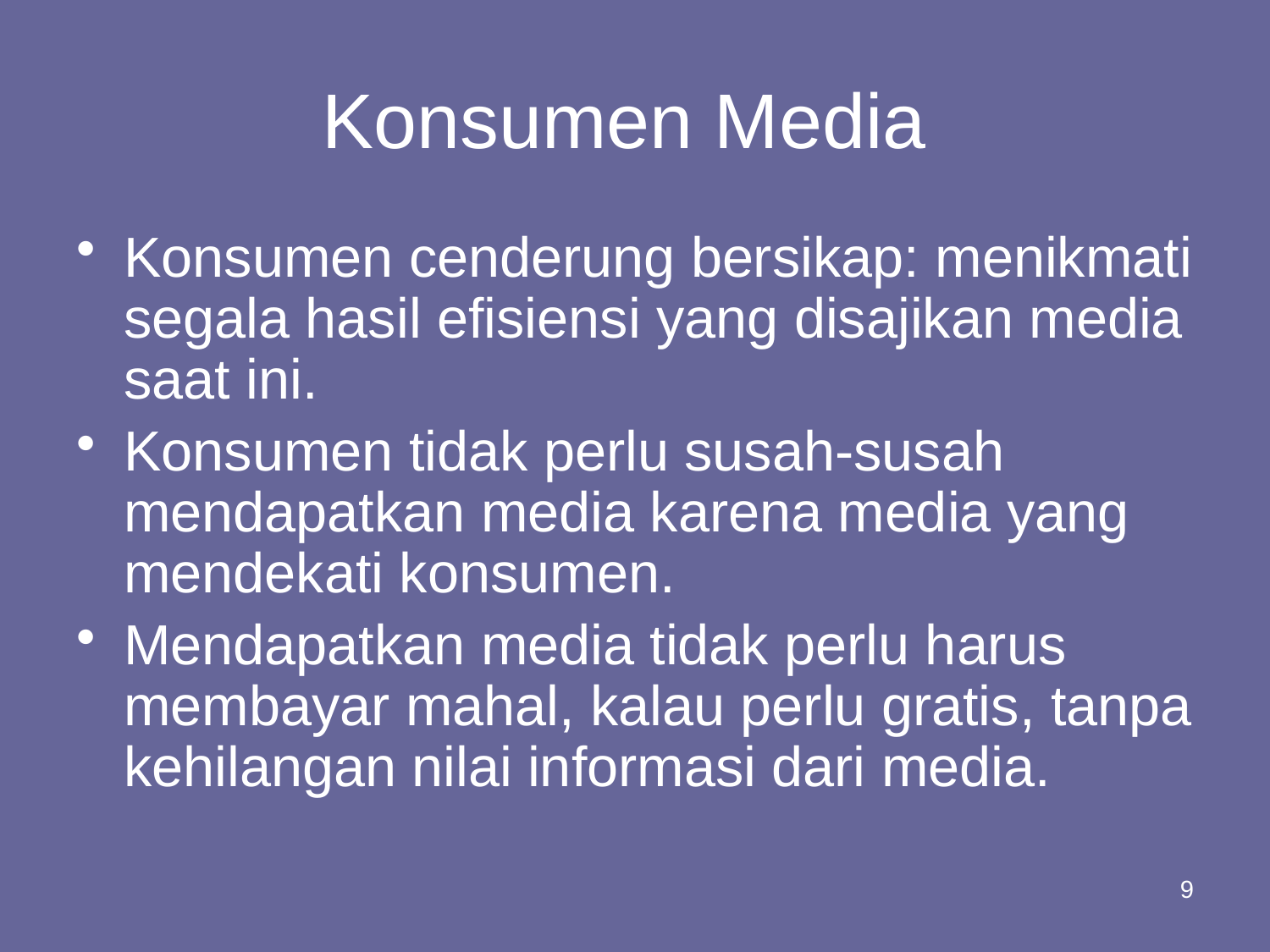

# Konsumen Media
Konsumen cenderung bersikap: menikmati segala hasil efisiensi yang disajikan media saat ini.
Konsumen tidak perlu susah-susah mendapatkan media karena media yang mendekati konsumen.
Mendapatkan media tidak perlu harus membayar mahal, kalau perlu gratis, tanpa kehilangan nilai informasi dari media.
9